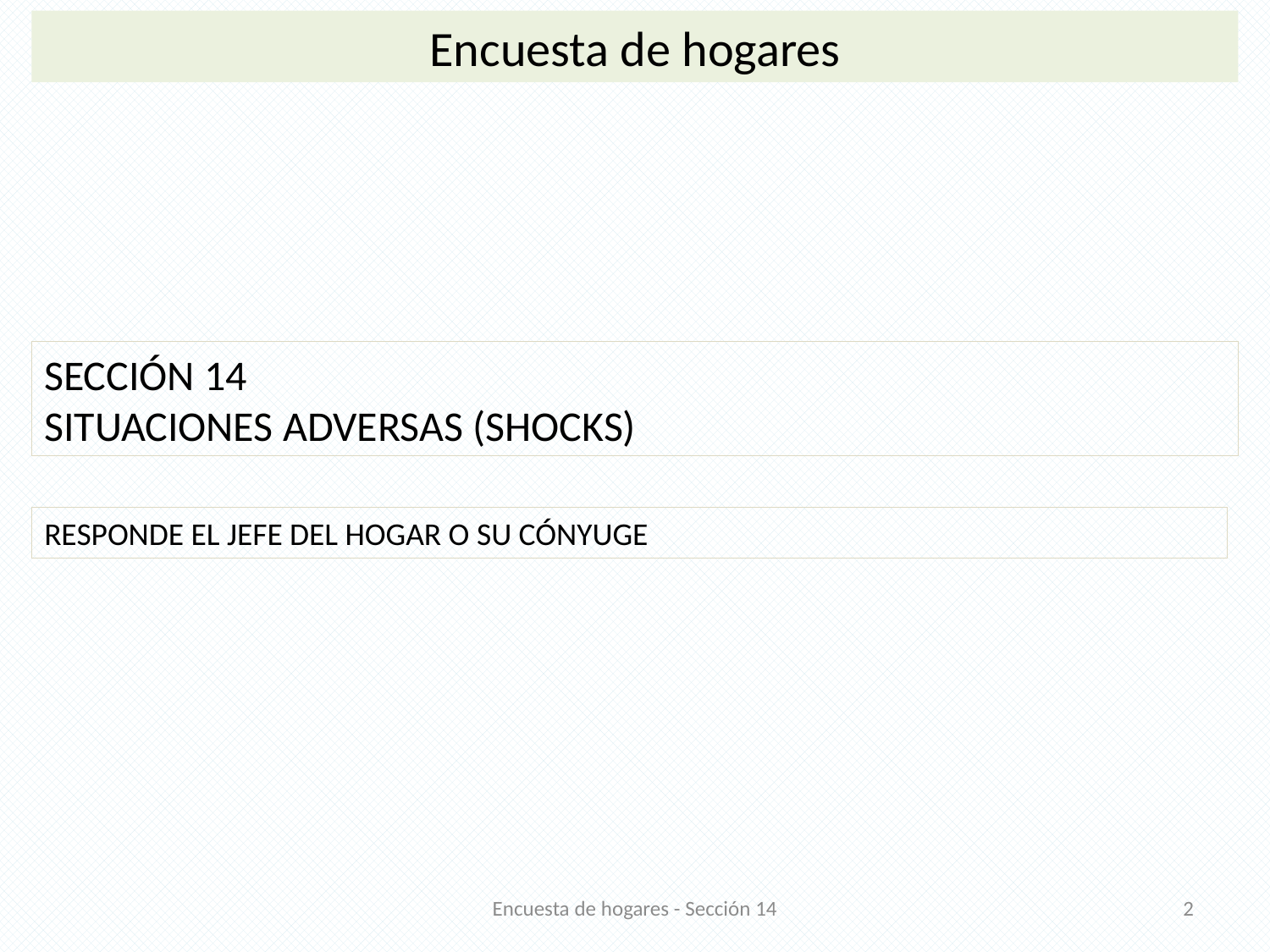

Encuesta de hogares
SECCIÓN 14
SITUACIONES ADVERSAS (SHOCKS)
RESPONDE EL JEFE DEL HOGAR O SU CÓNYUGE
Encuesta de hogares - Sección 14
2